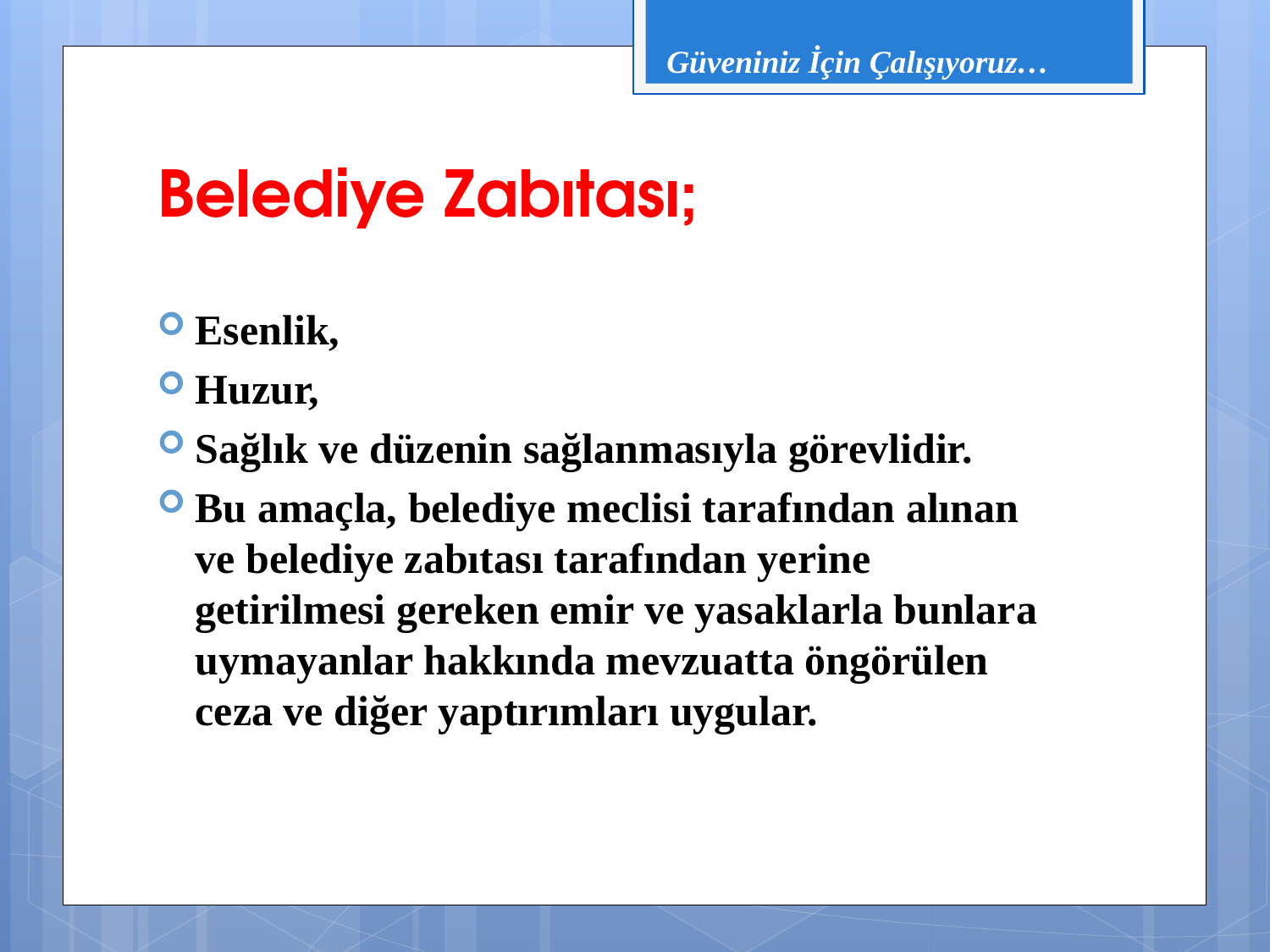

Güveniniz İçin Çalışıyoruz…
# Belediye Zabıtası;
Esenlik,
Huzur,
Sağlık ve düzenin sağlanmasıyla görevlidir.
Bu amaçla, belediye meclisi tarafından alınan ve belediye zabıtası tarafından yerine getirilmesi gereken emir ve yasaklarla bunlara uymayanlar hakkında mevzuatta öngörülen ceza ve diğer yaptırımları uygular.